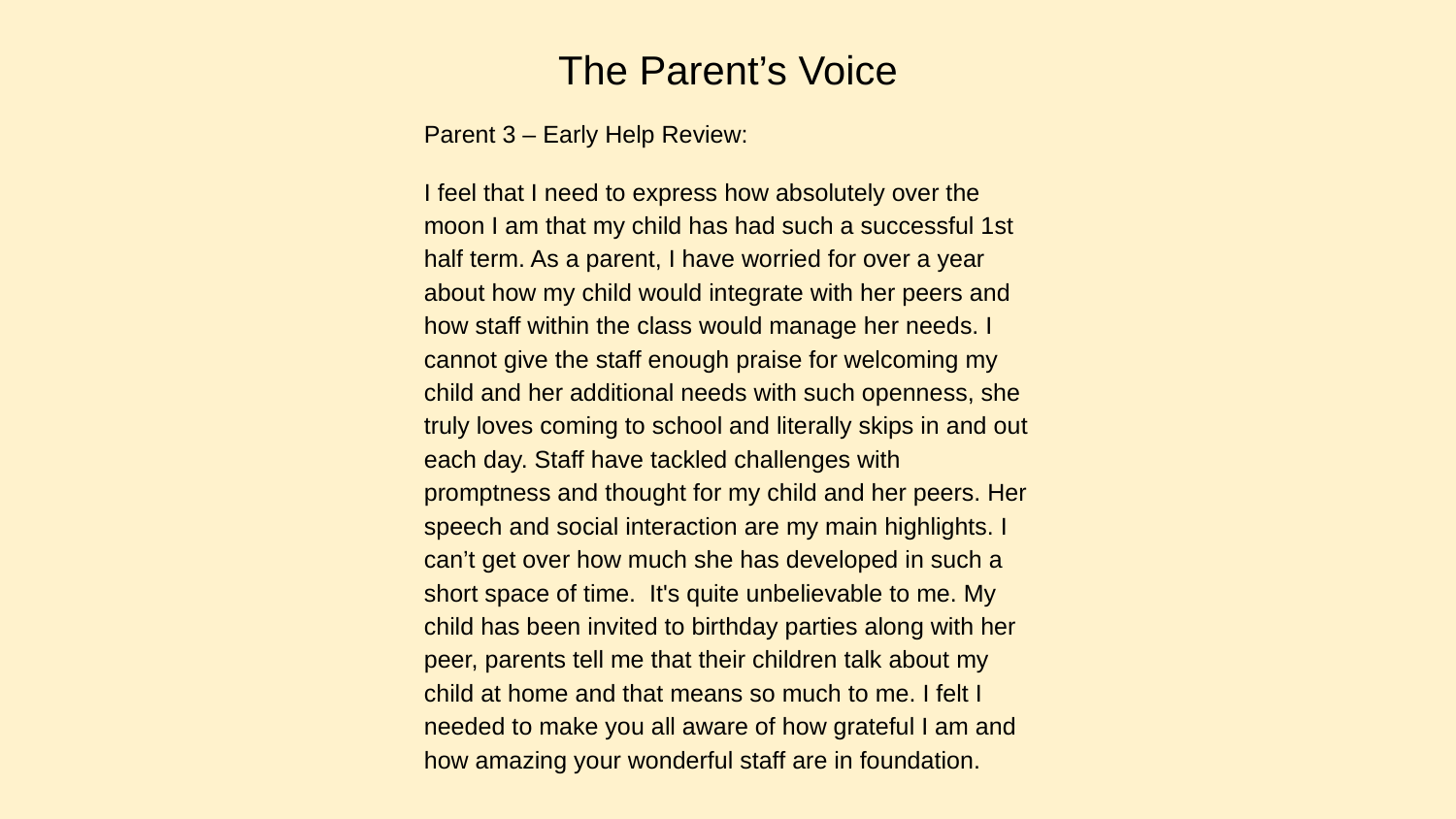

# The Parent’s Voice
Parent 3 – Early Help Review:
I feel that I need to express how absolutely over the moon I am that my child has had such a successful 1st half term. As a parent, I have worried for over a year about how my child would integrate with her peers and how staff within the class would manage her needs. I cannot give the staff enough praise for welcoming my child and her additional needs with such openness, she truly loves coming to school and literally skips in and out each day. Staff have tackled challenges with promptness and thought for my child and her peers. Her speech and social interaction are my main highlights. I can’t get over how much she has developed in such a short space of time.  It's quite unbelievable to me. My child has been invited to birthday parties along with her peer, parents tell me that their children talk about my child at home and that means so much to me. I felt I needed to make you all aware of how grateful I am and how amazing your wonderful staff are in foundation.